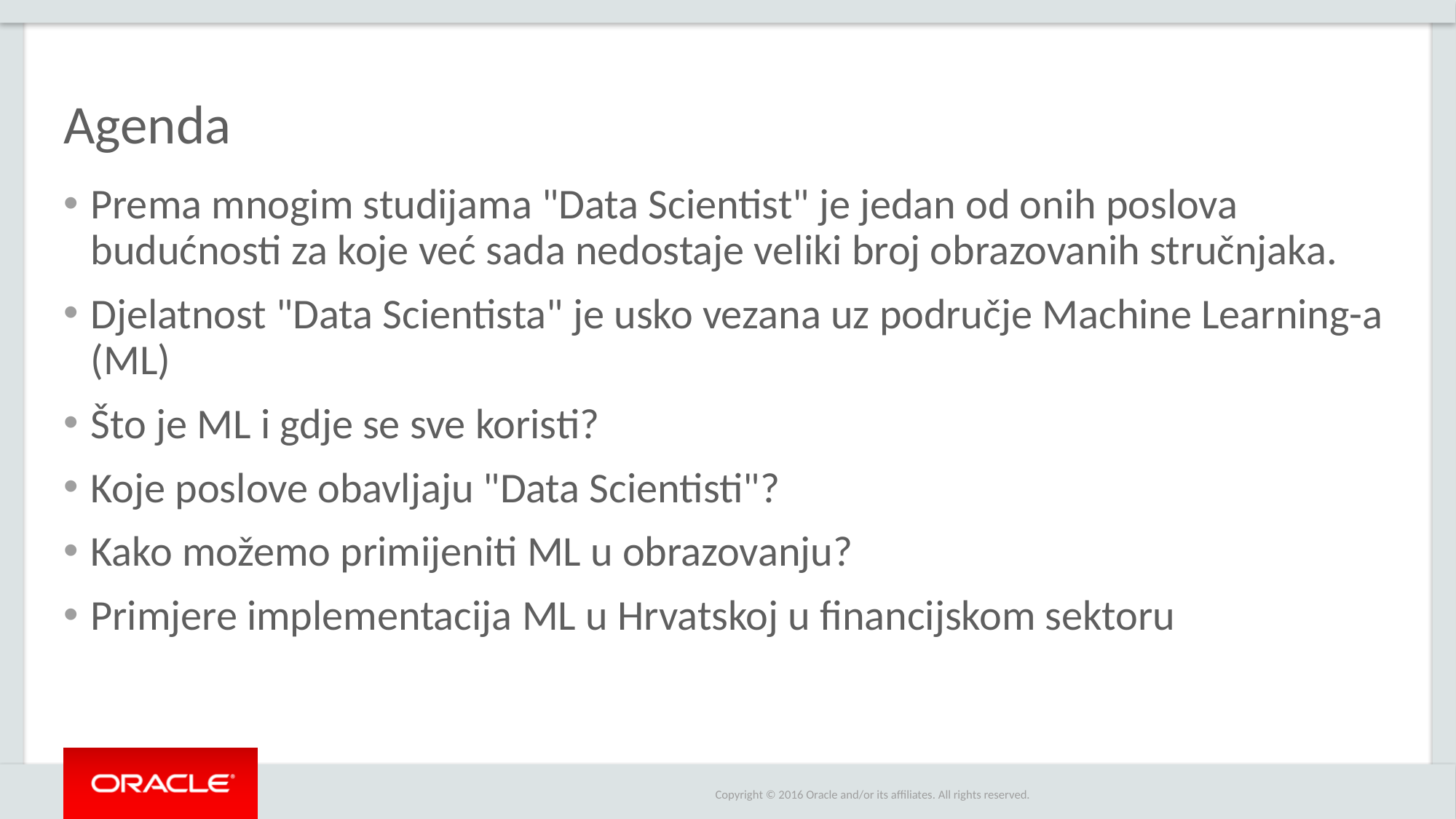

# Agenda
Prema mnogim studijama "Data Scientist" je jedan od onih poslova budućnosti za koje već sada nedostaje veliki broj obrazovanih stručnjaka.
Djelatnost "Data Scientista" je usko vezana uz područje Machine Learning-a (ML)
Što je ML i gdje se sve koristi?
Koje poslove obavljaju "Data Scientisti"?
Kako možemo primijeniti ML u obrazovanju?
Primjere implementacija ML u Hrvatskoj u financijskom sektoru